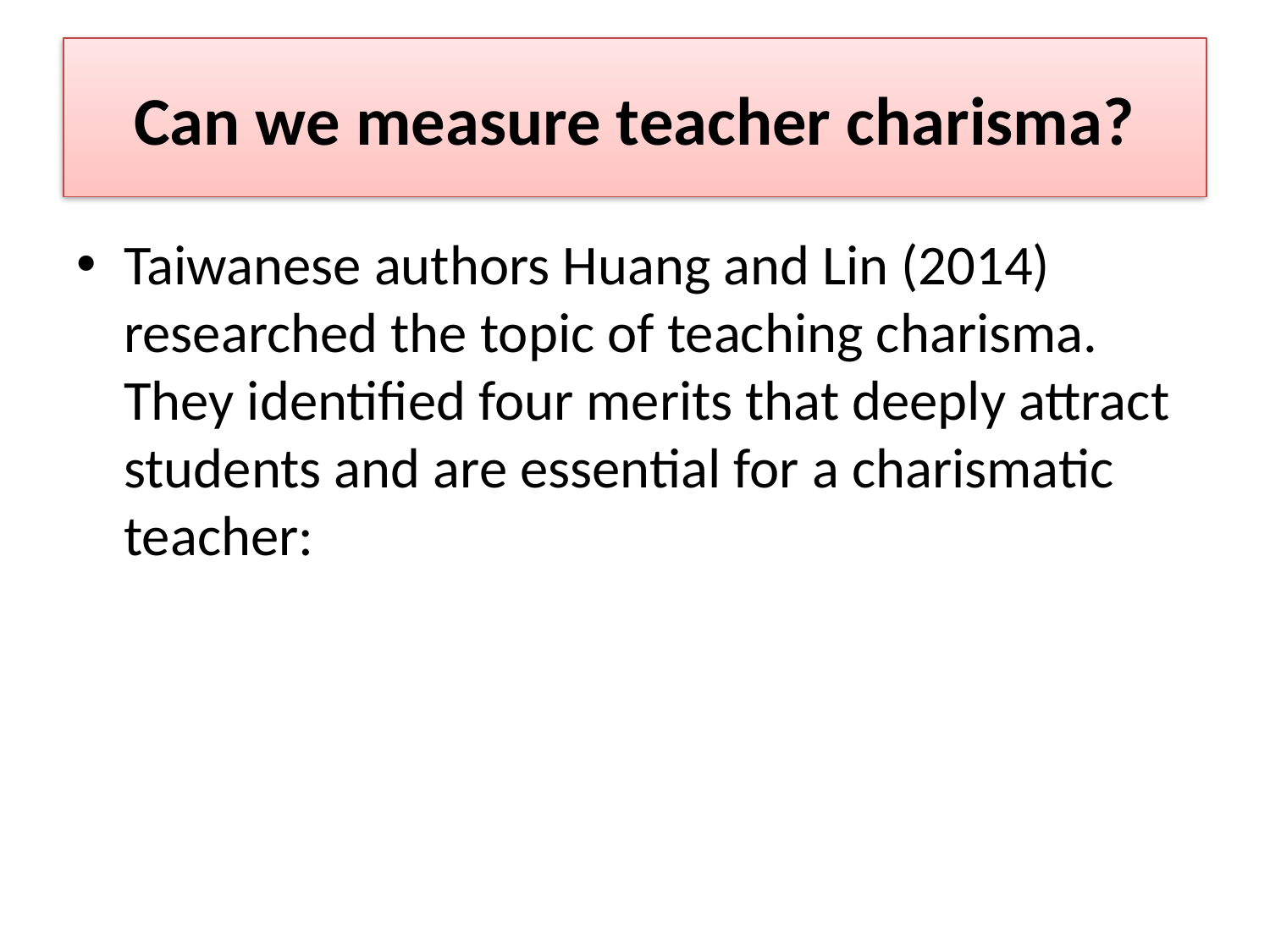

# Can we measure teacher charisma?
Taiwanese authors Huang and Lin (2014) researched the topic of teaching charisma. They identified four merits that deeply attract students and are essential for a charismatic teacher: